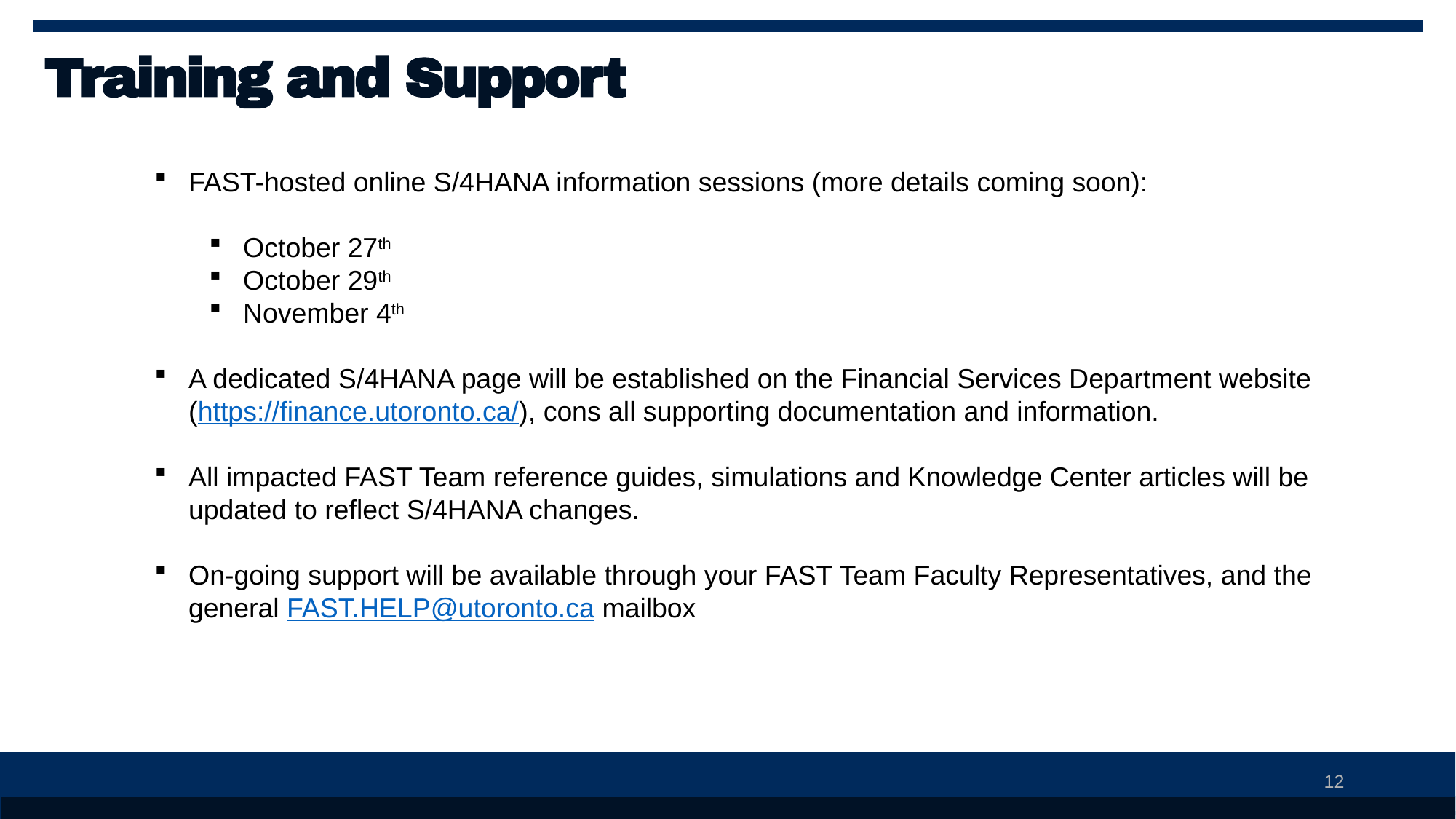

# Training and Support
FAST-hosted online S/4HANA information sessions (more details coming soon):

October 27th
October 29th
November 4th

A dedicated S/4HANA page will be established on the Financial Services Department website (https://finance.utoronto.ca/), cons all supporting documentation and information.

All impacted FAST Team reference guides, simulations and Knowledge Center articles will be updated to reflect S/4HANA changes.

On-going support will be available through your FAST Team Faculty Representatives, and the general FAST.HELP@utoronto.ca mailbox
12